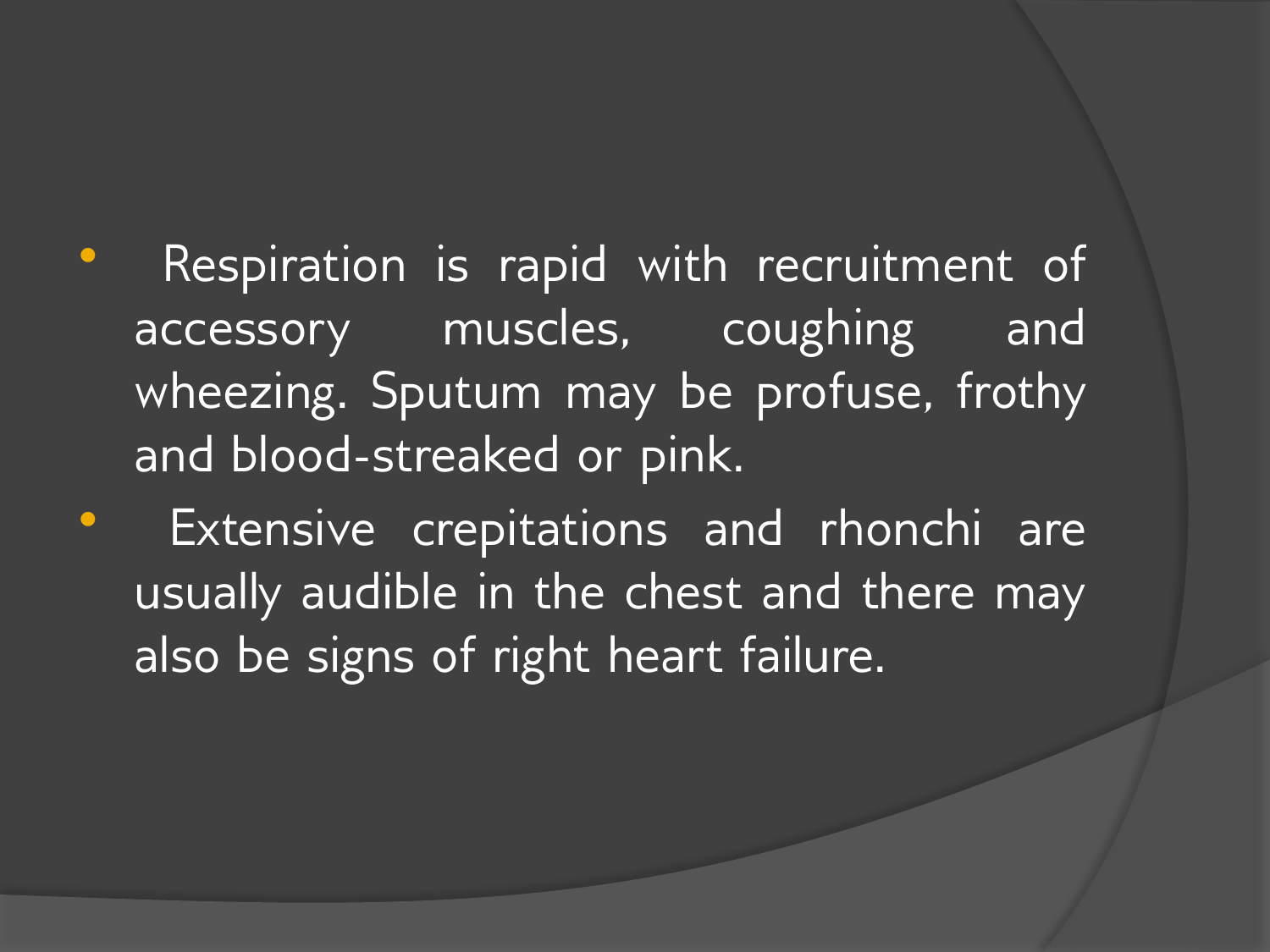

#
 Respiration is rapid with recruitment of accessory muscles, coughing and wheezing. Sputum may be profuse, frothy and blood-streaked or pink.
 Extensive crepitations and rhonchi are usually audible in the chest and there may also be signs of right heart failure.